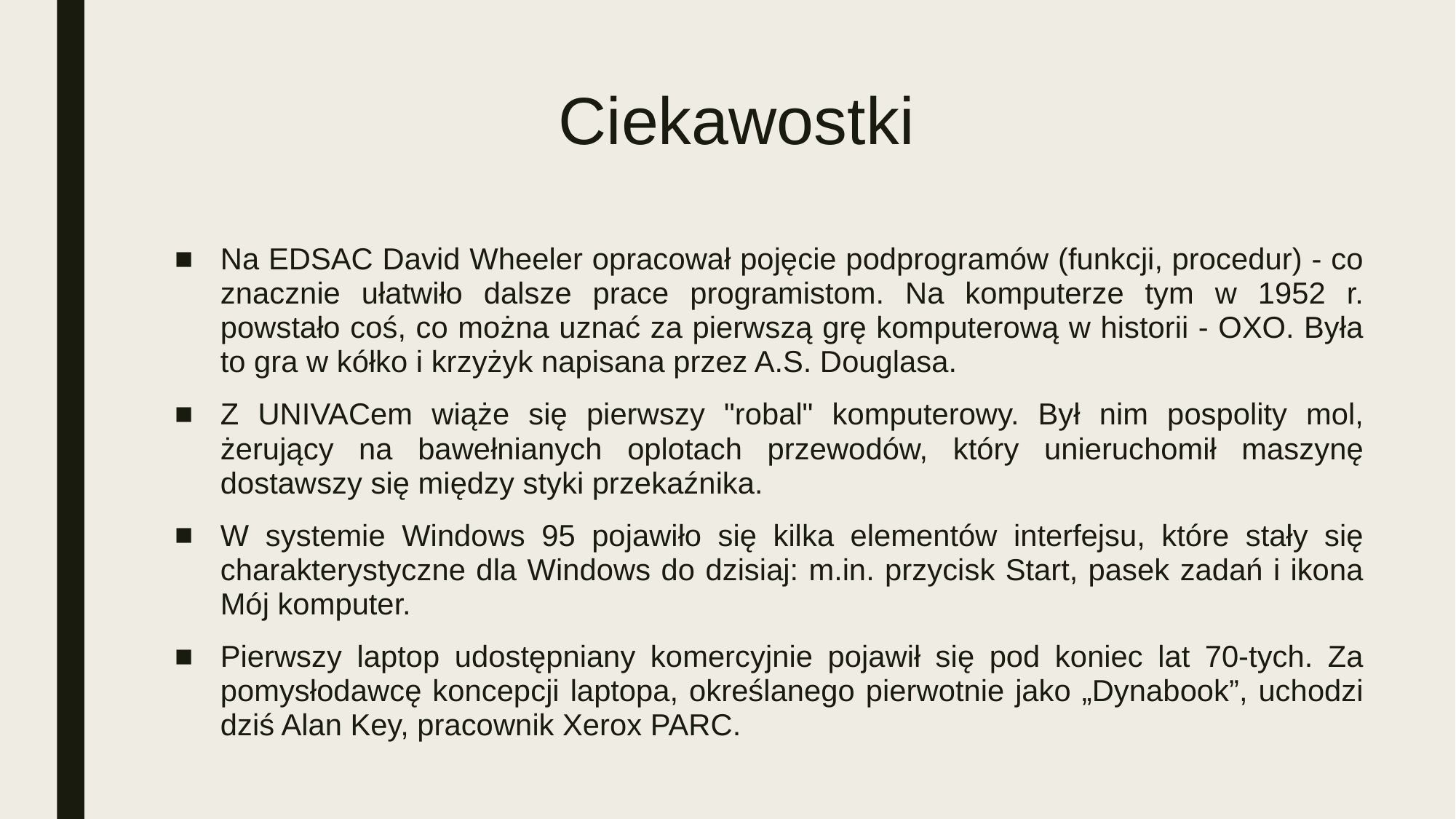

# Ciekawostki
Na EDSAC David Wheeler opracował pojęcie podprogramów (funkcji, procedur) - co znacznie ułatwiło dalsze prace programistom. Na komputerze tym w 1952 r. powstało coś, co można uznać za pierwszą grę komputerową w historii - OXO. Była to gra w kółko i krzyżyk napisana przez A.S. Douglasa.
Z UNIVACem wiąże się pierwszy "robal" komputerowy. Był nim pospolity mol, żerujący na bawełnianych oplotach przewodów, który unieruchomił maszynę dostawszy się między styki przekaźnika.
W systemie Windows 95 pojawiło się kilka elementów interfejsu, które stały się charakterystyczne dla Windows do dzisiaj: m.in. przycisk Start, pasek zadań i ikona Mój komputer.
Pierwszy laptop udostępniany komercyjnie pojawił się pod koniec lat 70-tych. Za pomysłodawcę koncepcji laptopa, określanego pierwotnie jako „Dynabook”, uchodzi dziś Alan Key, pracownik Xerox PARC.